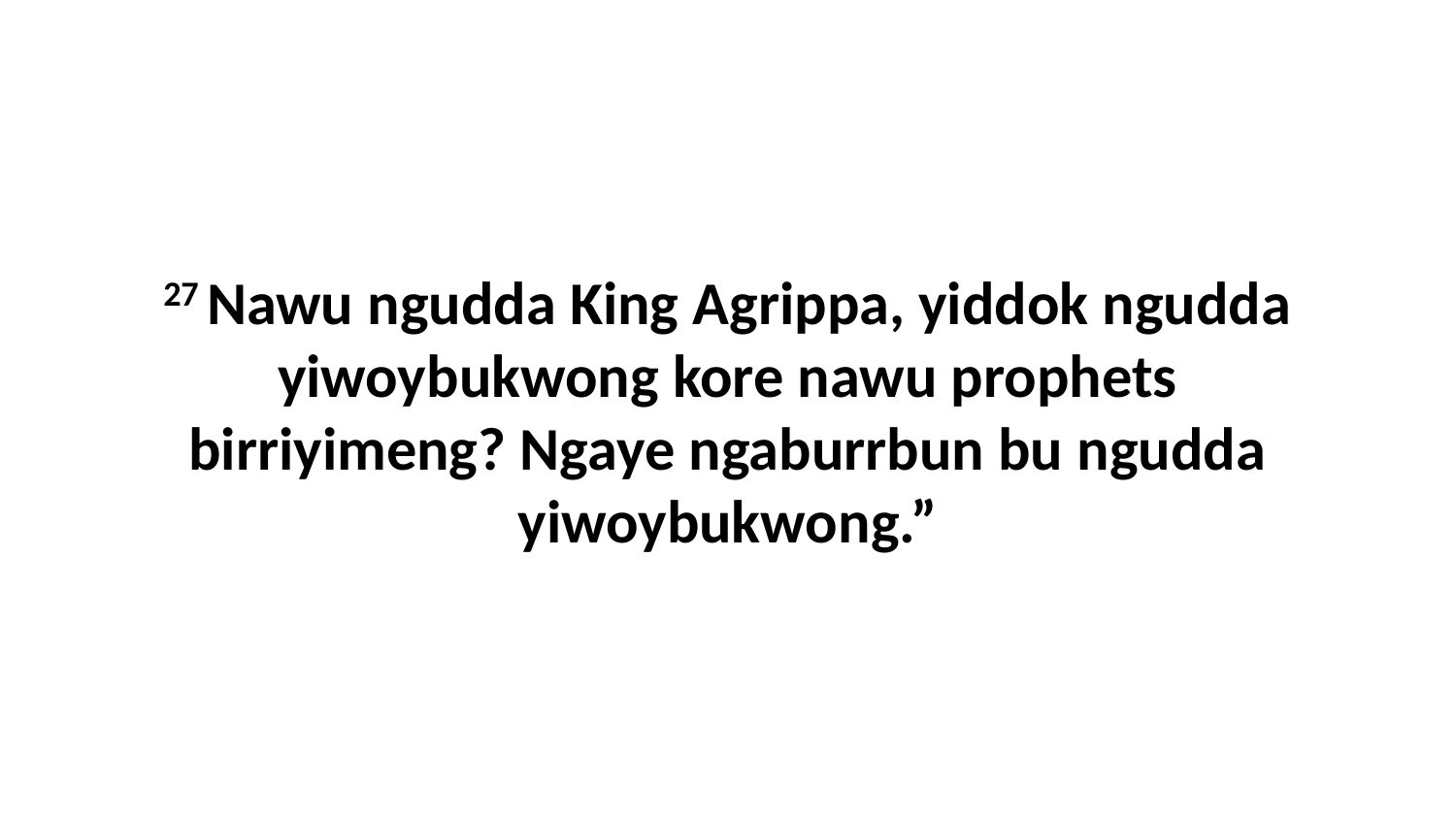

27 Nawu ngudda King Agrippa, yiddok ngudda yiwoybukwong kore nawu prophets birriyimeng? Ngaye ngaburrbun bu ngudda yiwoybukwong.”